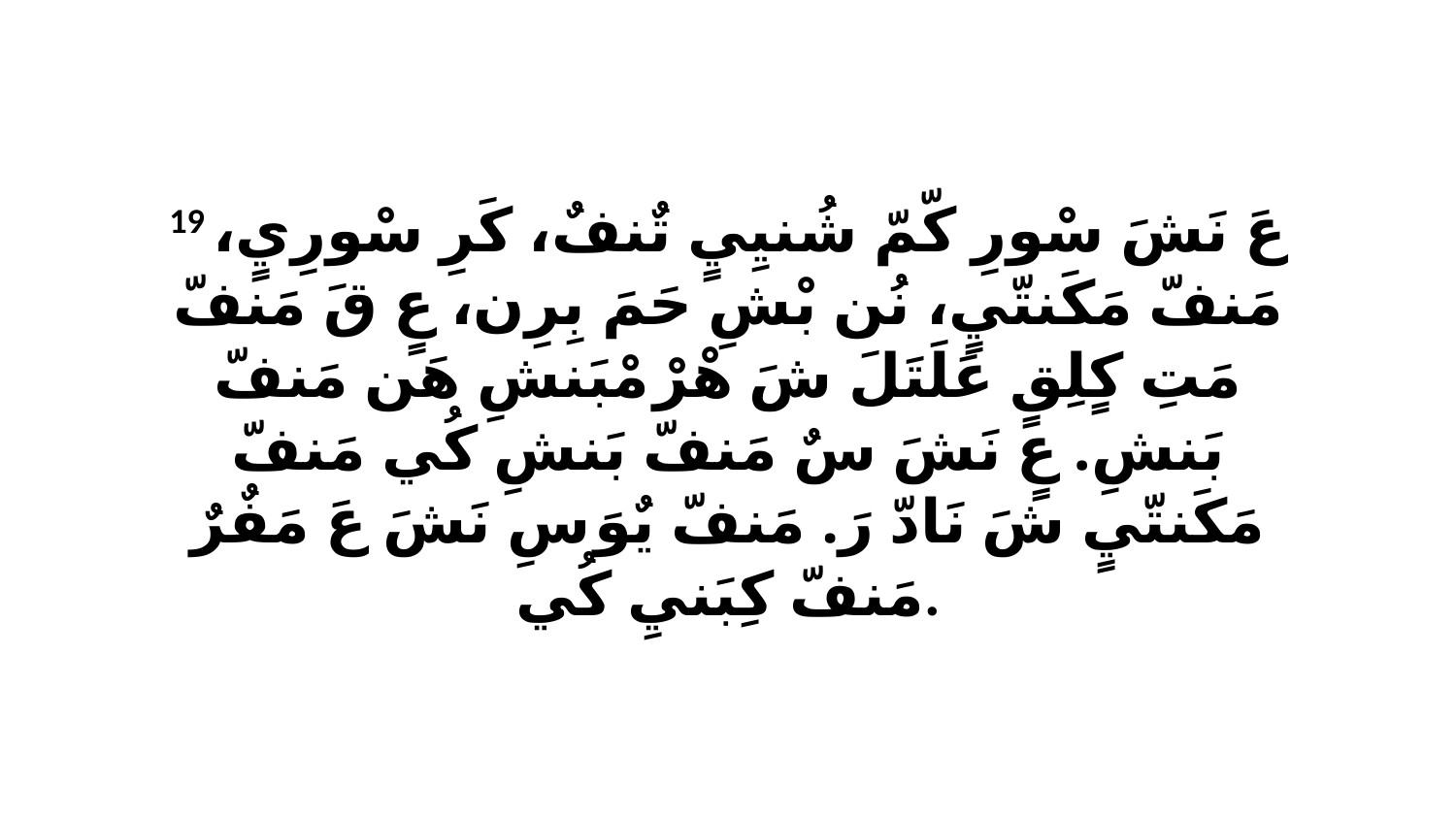

19 عَ نَشَ سْورِ كّمّ شُنيِيٍ تٌنفٌ، كَرِ سْورِيٍ، مَنفّ مَكَنتّيٍ، نُن بْشِ حَمَ بِرِن، عٍ قَ مَنفّ مَتِ كٍلِقٍ عَلَتَلَ شَ هْرْ مْبَنشِ هَن مَنفّ بَنشِ. عٍ نَشَ سٌ مَنفّ بَنشِ كُي مَنفّ مَكَنتّيٍ شَ نَادّ رَ. مَنفّ يٌوَ سِ نَشَ عَ مَفٌرٌ مَنفّ كِبَنيِ كُي.